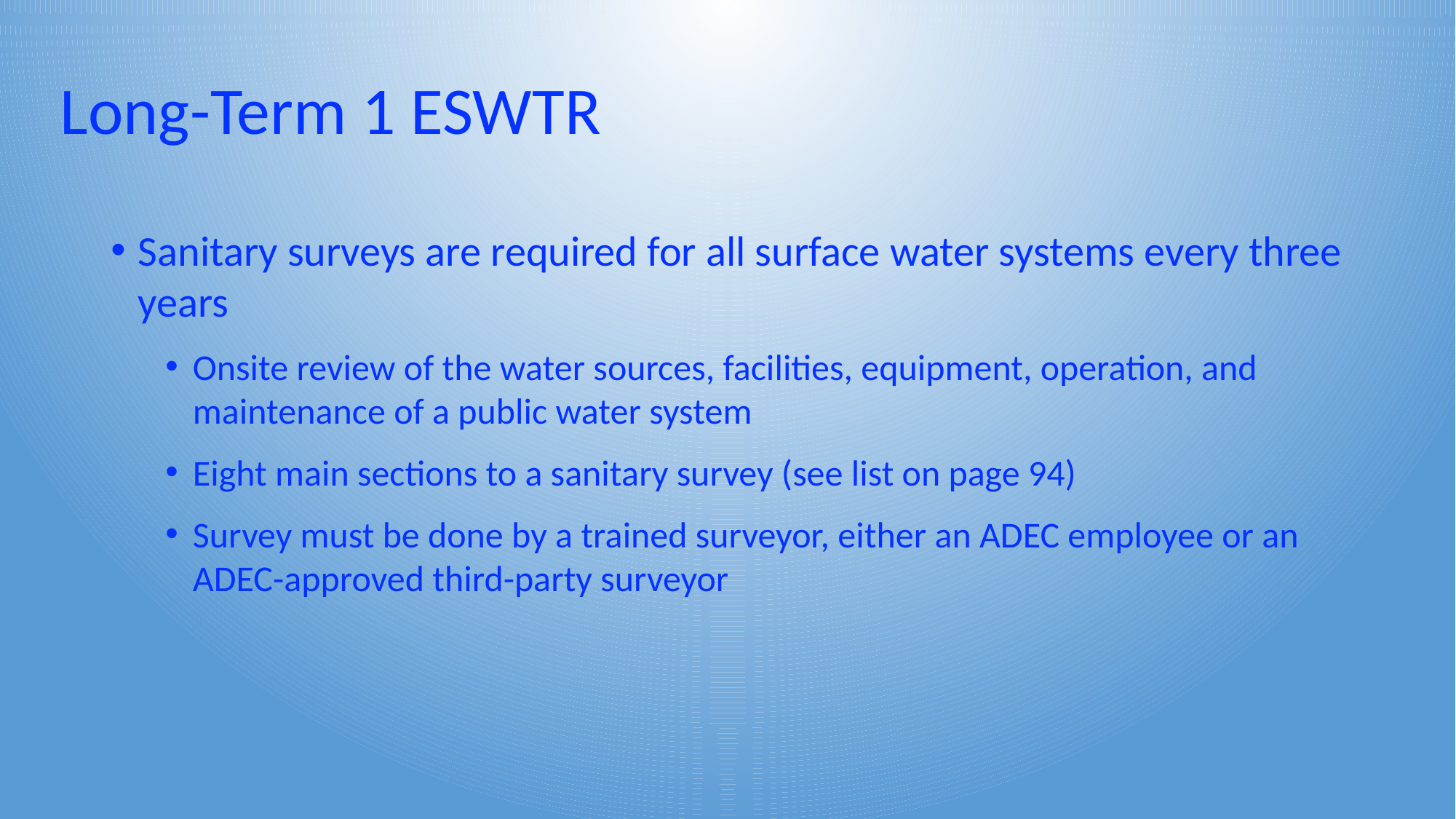

# Long-Term 1 ESWTR
Sanitary surveys are required for all surface water systems every three years
Onsite review of the water sources, facilities, equipment, operation, and maintenance of a public water system
Eight main sections to a sanitary survey (see list on page 94)
Survey must be done by a trained surveyor, either an ADEC employee or an ADEC-approved third-party surveyor